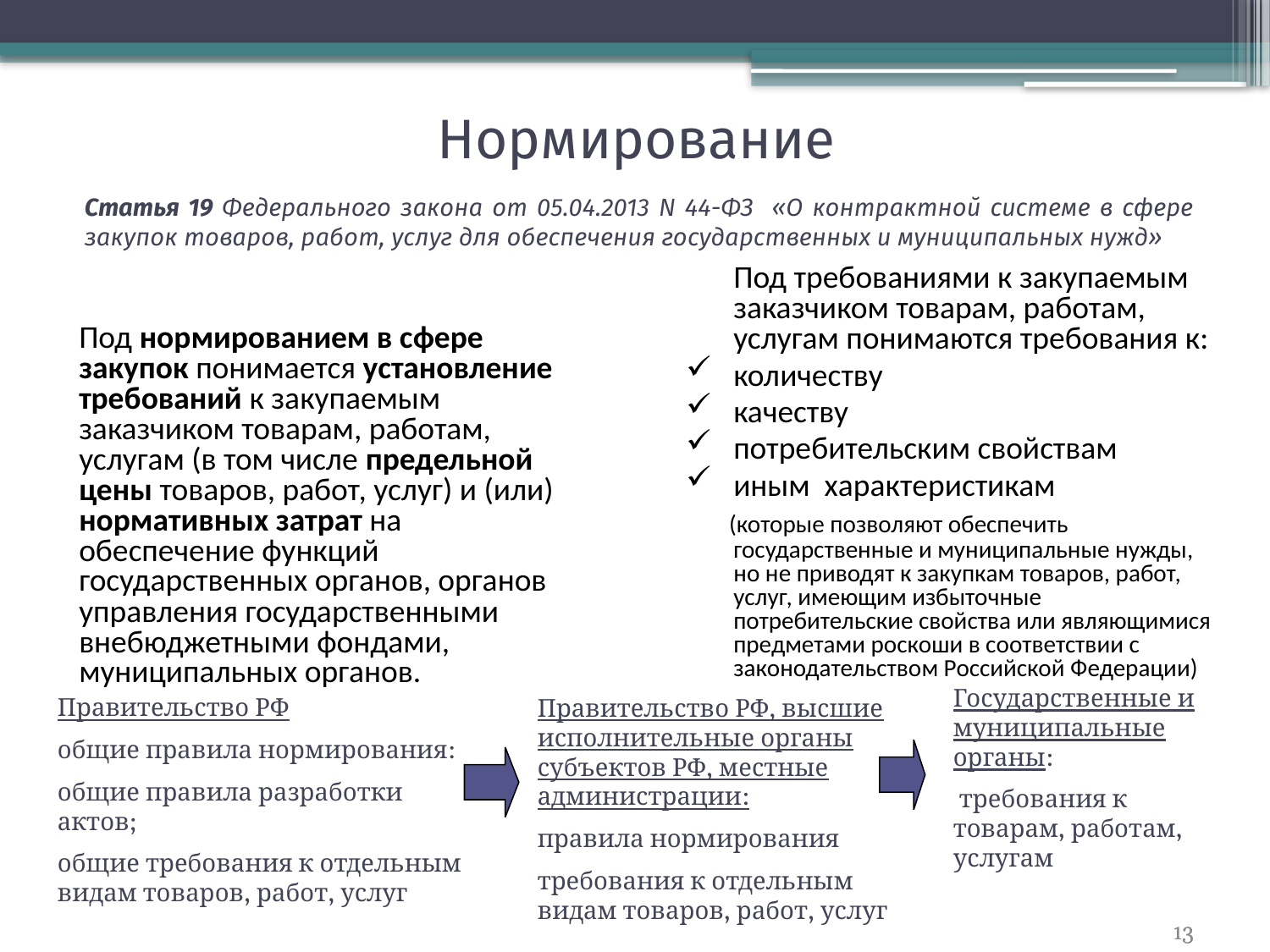

# Нормирование
Статья 19 Федерального закона от 05.04.2013 N 44-ФЗ  «О контрактной системе в сфере закупок товаров, работ, услуг для обеспечения государственных и муниципальных нужд»
	Под требованиями к закупаемым заказчиком товарам, работам, услугам понимаются требования к:
количеству
качеству
потребительским свойствам
иным  характеристикам
      (которые позволяют обеспечить государственные и муниципальные нужды, но не приводят к закупкам товаров, работ, услуг, имеющим избыточные потребительские свойства или являющимися предметами роскоши в соответствии с законодательством Российской Федерации)
	Под нормированием в сфере закупок понимается установление требований к закупаемым заказчиком товарам, работам, услугам (в том числе предельной цены товаров, работ, услуг) и (или) нормативных затрат на обеспечение функций государственных органов, органов управления государственными внебюджетными фондами, муниципальных органов.

Государственные и муниципальные органы:
 требования к товарам, работам, услугам
Правительство РФ
общие правила нормирования:
общие правила разработки актов;
общие требования к отдельным видам товаров, работ, услуг
Правительство РФ, высшие исполнительные органы субъектов РФ, местные администрации:
правила нормирования
требования к отдельным видам товаров, работ, услуг

13
13